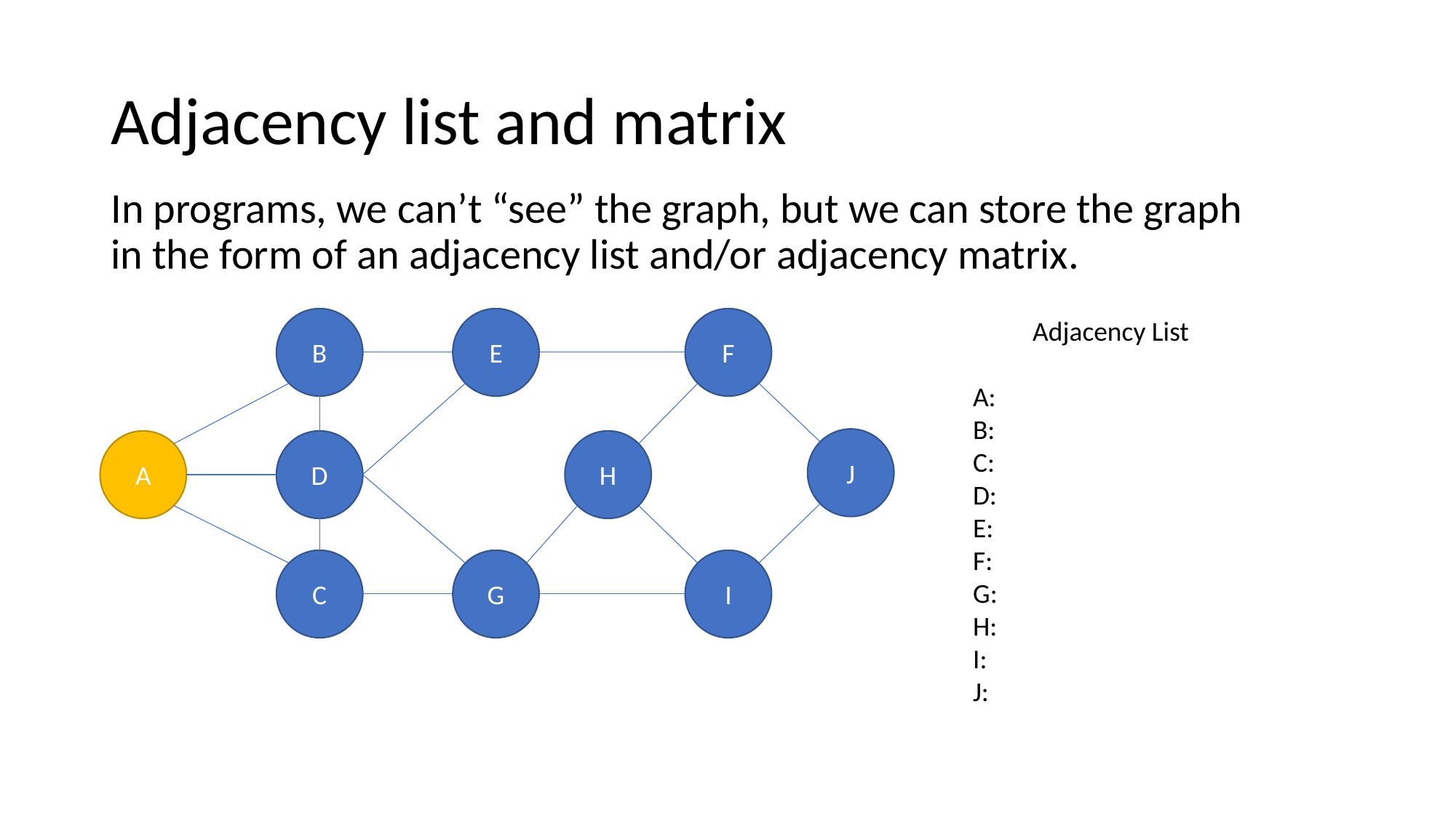

# Adjacency list and matrix
In programs, we can’t “see” the graph, but we can store the graph
in the form of an adjacency list and/or adjacency matrix.
E
F
Adjacency List

A:
B:
C:
D:
E:
F:
G:
H:
I:
J:
B
J
A
D
H
G
I
C